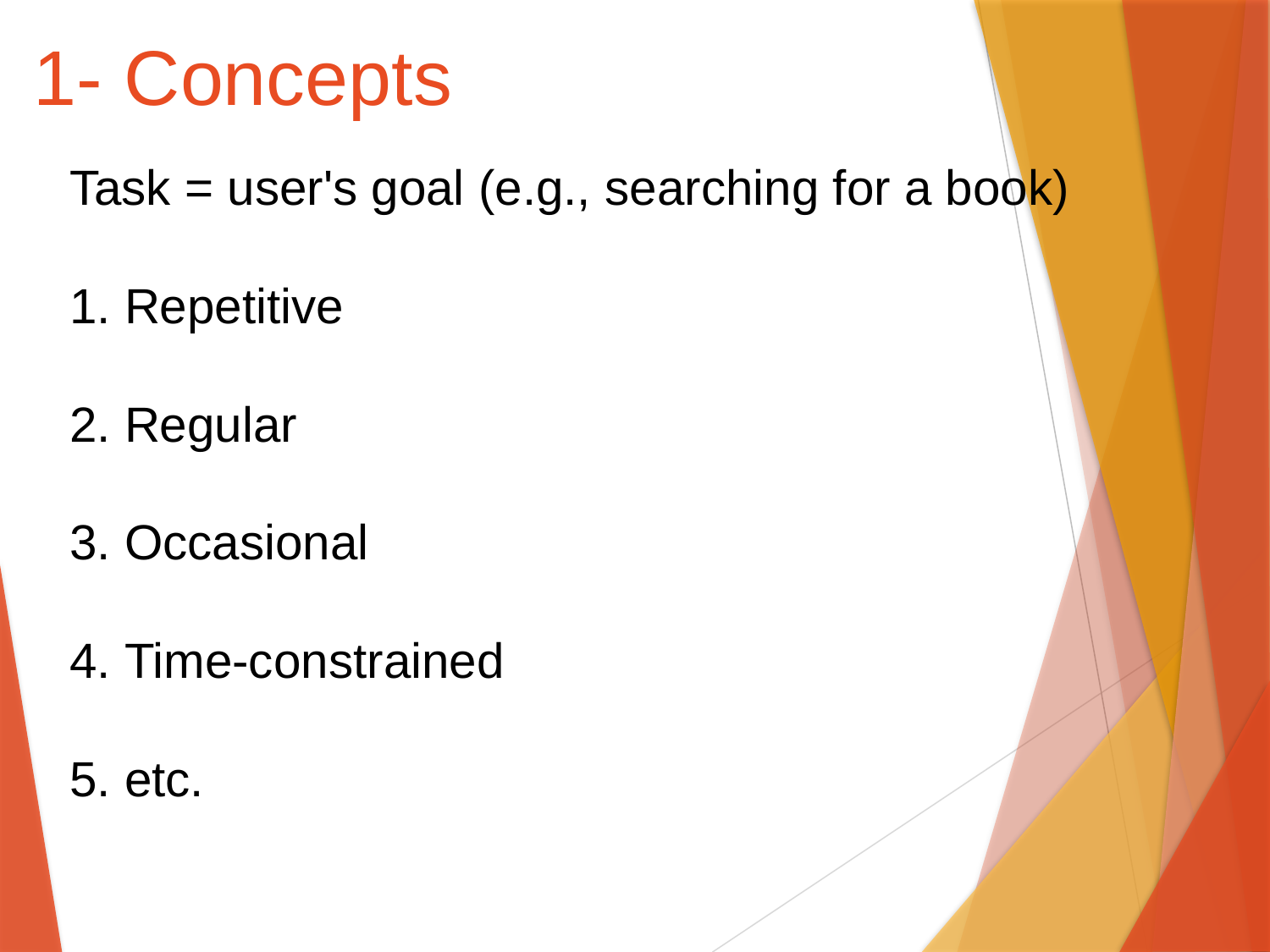

1- Concepts
Task = user's goal (e.g., searching for a book)

1. Repetitive

2. Regular

3. Occasional

4. Time-constrained

5. etc.